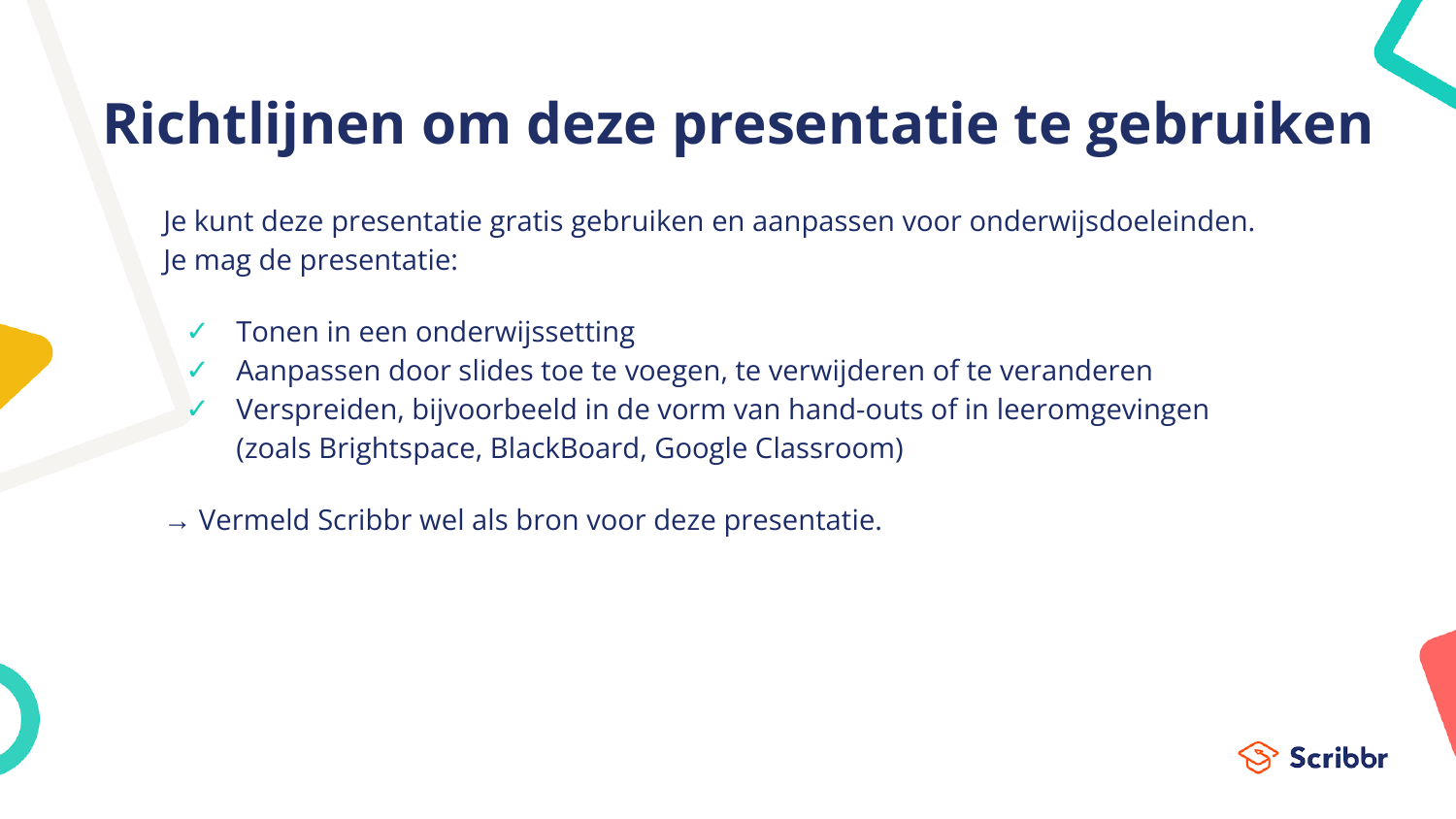

# Richtlijnen om deze presentatie te gebruiken
Je kunt deze presentatie gratis gebruiken en aanpassen voor onderwijsdoeleinden. Je mag de presentatie:
Tonen in een onderwijssetting
Aanpassen door slides toe te voegen, te verwijderen of te veranderen
Verspreiden, bijvoorbeeld in de vorm van hand-outs of in leeromgevingen (zoals Brightspace, BlackBoard, Google Classroom)
→ Vermeld Scribbr wel als bron voor deze presentatie.